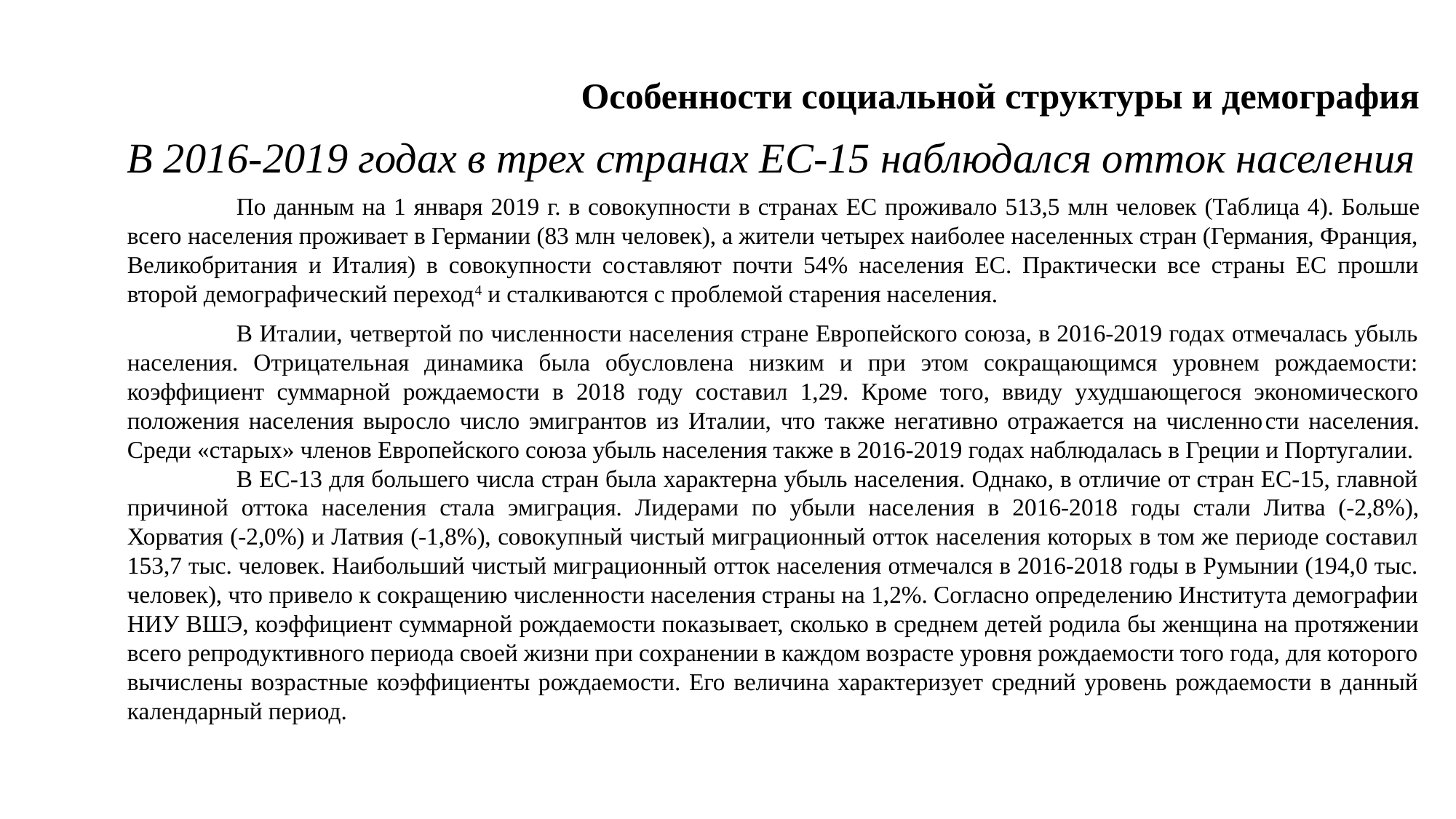

Особенности социальной структуры и демография
В 2016-2019 годах в трех странах ЕС-15 наблюдался отток населения
	По данным на 1 января 2019 г. в совокупности в странах ЕС проживало 513,5 млн человек (Таб­лица 4). Больше всего населения проживает в Германии (83 млн человек), а жители четырех наиболее населенных стран (Германия, Франция, Великобритания и Италия) в совокупности со­ставляют почти 54% населения ЕС. Практически все страны ЕС прошли второй демографический переход4 и сталкиваются с проблемой старения населения.
	В Италии, четвертой по численности населения стране Европейского союза, в 2016-2019 годах отмечалась убыль населения. Отрицательная динамика была обусловлена низким и при этом сокращающимся уровнем рождаемости: коэффициент суммарной рождаемо­сти в 2018 году составил 1,29. Кроме того, ввиду ухудшающегося экономического положения населения выросло число эмигрантов из Италии, что также негативно отражается на численно­сти населения. Среди «старых» членов Европейского союза убыль населения также в 2016-2019 годах наблюдалась в Греции и Португалии.
	В ЕС-13 для большего числа стран была характерна убыль населения. Однако, в отличие от стран ЕС-15, главной причиной оттока населения стала эмиграция. Лидерами по убыли насе­ления в 2016-2018 годы стали Литва (-2,8%), Хорватия (-2,0%) и Латвия (-1,8%), совокупный чистый миграционный отток населения которых в том же периоде составил 153,7 тыс. человек. Наибольший чистый миграционный отток населения отмечался в 2016-2018 годы в Румынии (194,0 тыс. человек), что привело к сокращению численности населения страны на 1,2%. Согласно определению Института демографии НИУ ВШЭ, коэффициент суммарной рождаемости показы­вает, сколько в среднем детей родила бы женщина на протяжении всего репродуктивного периода своей жизни при сохранении в каждом возрасте уровня рождаемости того года, для которого вычислены возраст­ные коэффициенты рождаемости. Его величина характеризует средний уровень рождаемости в данный ка­лендарный период.